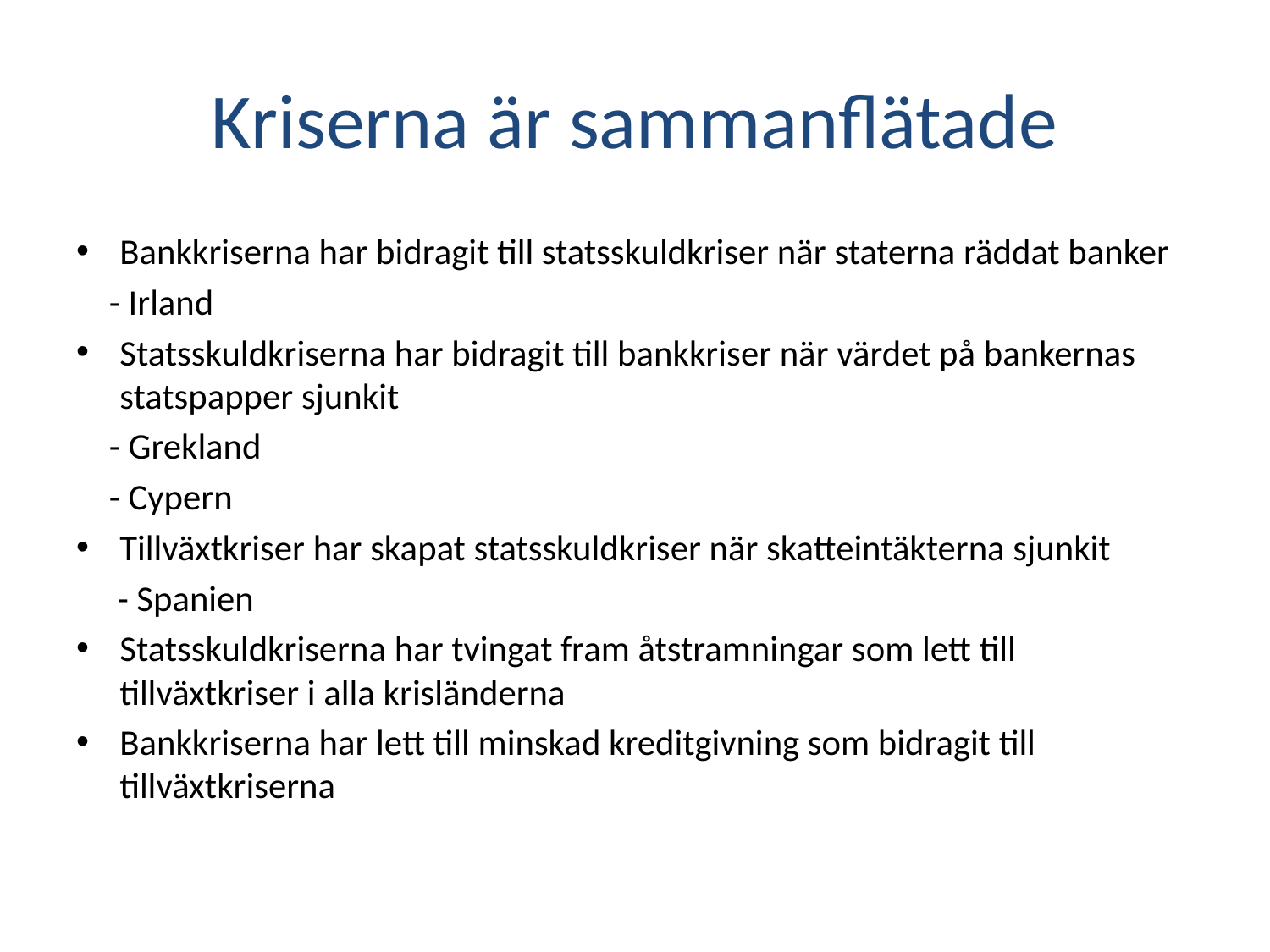

# Kriserna är sammanflätade
Bankkriserna har bidragit till statsskuldkriser när staterna räddat banker
    - Irland
Statsskuldkriserna har bidragit till bankkriser när värdet på bankernas statspapper sjunkit
    - Grekland
    - Cypern
Tillväxtkriser har skapat statsskuldkriser när skatteintäkterna sjunkit
     - Spanien
Statsskuldkriserna har tvingat fram åtstramningar som lett till tillväxtkriser i alla krisländerna
Bankkriserna har lett till minskad kreditgivning som bidragit till tillväxtkriserna